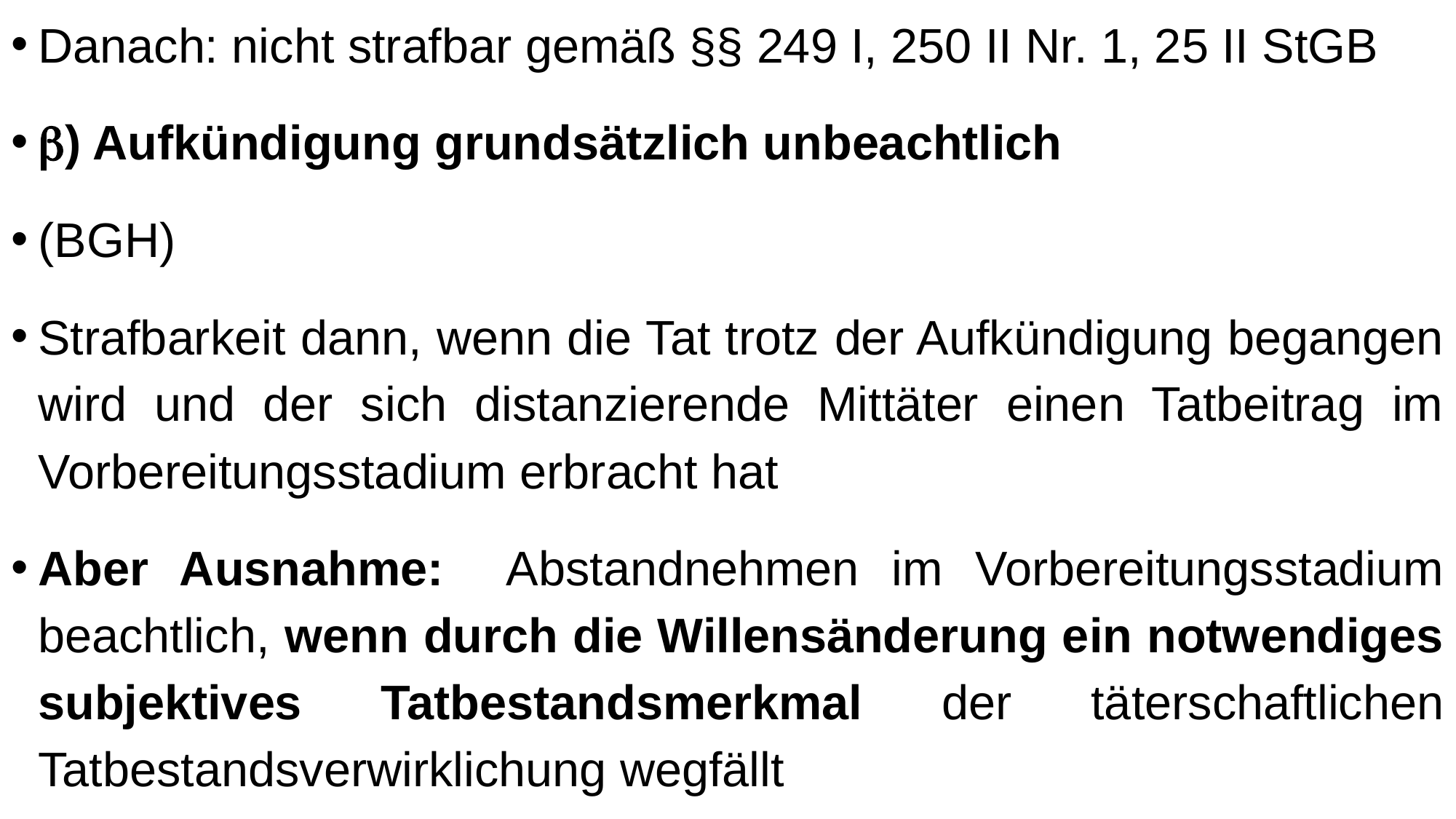

Danach: nicht strafbar gemäß §§ 249 I, 250 II Nr. 1, 25 II StGB
β) Aufkündigung grundsätzlich unbeachtlich
(BGH)
Strafbarkeit dann, wenn die Tat trotz der Aufkündigung begangen wird und der sich distanzierende Mittäter einen Tatbeitrag im Vorbereitungsstadium erbracht hat
Aber Ausnahme:  Abstandnehmen im Vorbereitungsstadium beachtlich, wenn durch die Willensänderung ein notwendiges subjektives Tatbestandsmerkmal der täterschaftlichen Tatbestandsverwirklichung wegfällt